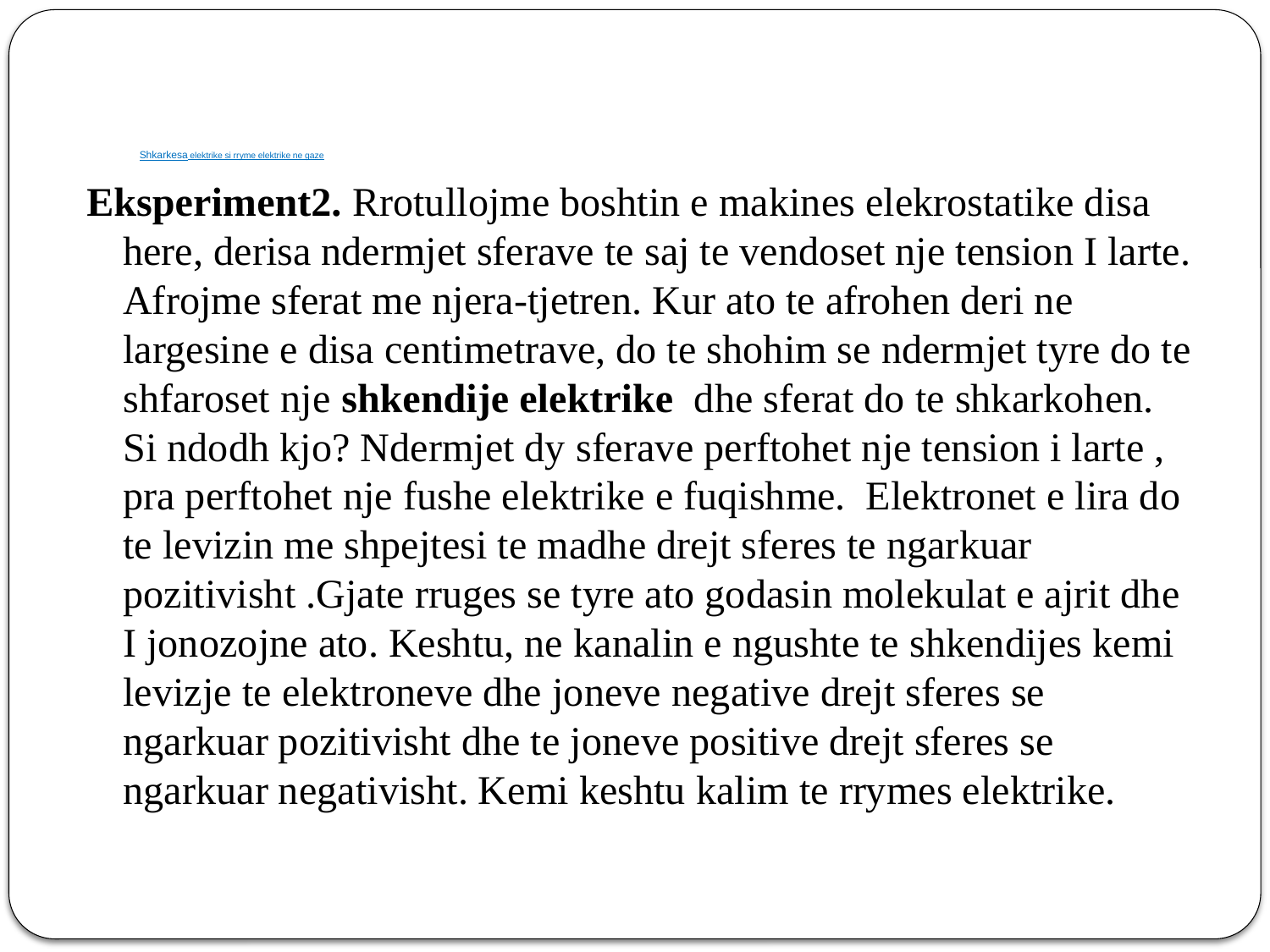

# Shkarkesa elektrike si rryme elektrike ne gaze
Eksperiment2. Rrotullojme boshtin e makines elekrostatike disa here, derisa ndermjet sferave te saj te vendoset nje tension I larte. Afrojme sferat me njera-tjetren. Kur ato te afrohen deri ne largesine e disa centimetrave, do te shohim se ndermjet tyre do te shfaroset nje shkendije elektrike  dhe sferat do te shkarkohen. Si ndodh kjo? Ndermjet dy sferave perftohet nje tension i larte , pra perftohet nje fushe elektrike e fuqishme.  Elektronet e lira do te levizin me shpejtesi te madhe drejt sferes te ngarkuar pozitivisht .Gjate rruges se tyre ato godasin molekulat e ajrit dhe I jonozojne ato. Keshtu, ne kanalin e ngushte te shkendijes kemi levizje te elektroneve dhe joneve negative drejt sferes se ngarkuar pozitivisht dhe te joneve positive drejt sferes se ngarkuar negativisht. Kemi keshtu kalim te rrymes elektrike.